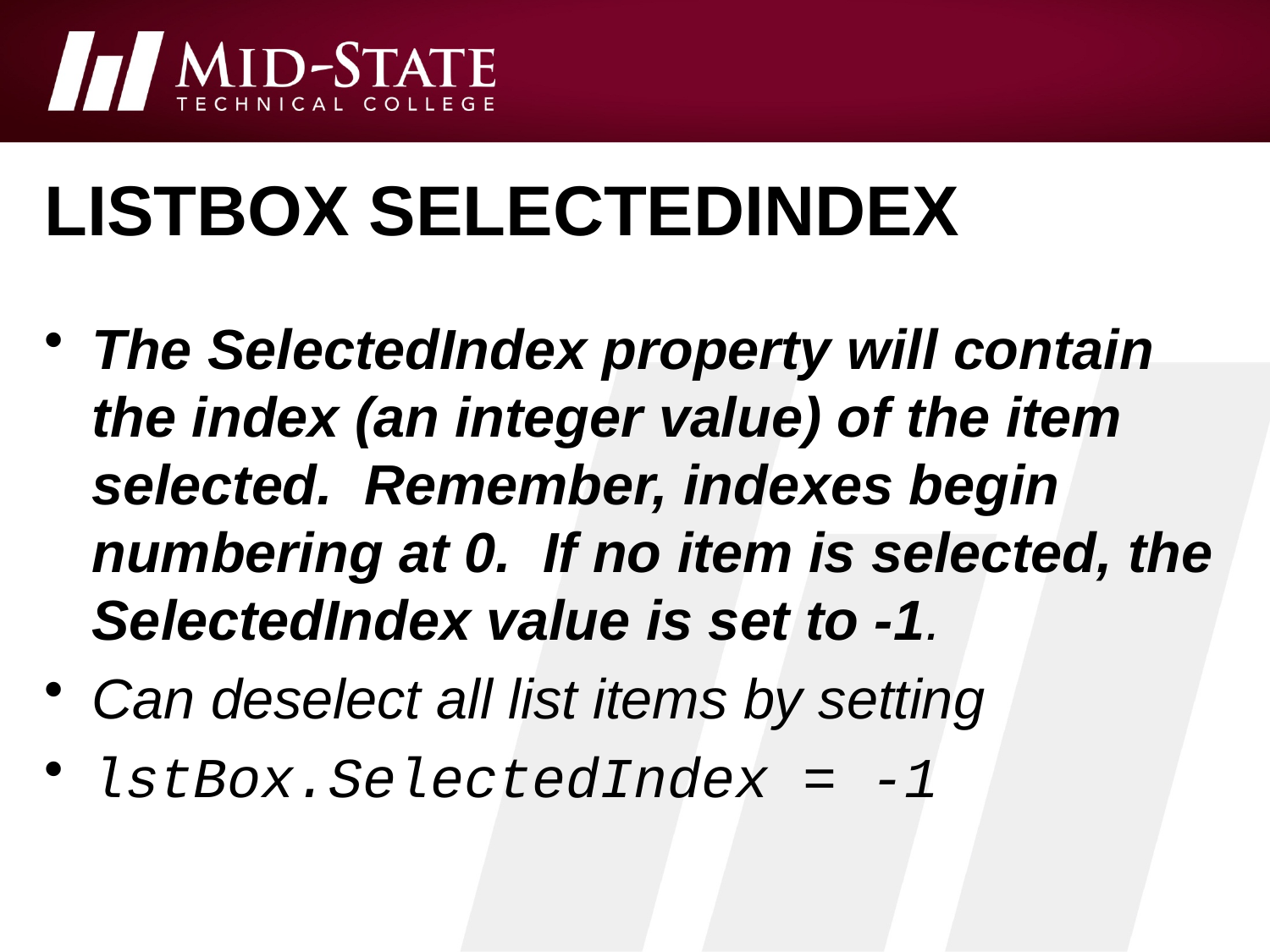

# listbox selectedindex
The SelectedIndex property will contain the index (an integer value) of the item selected.  Remember, indexes begin numbering at 0.  If no item is selected, the SelectedIndex value is set to -1.
Can deselect all list items by setting
lstBox.SelectedIndex = -1